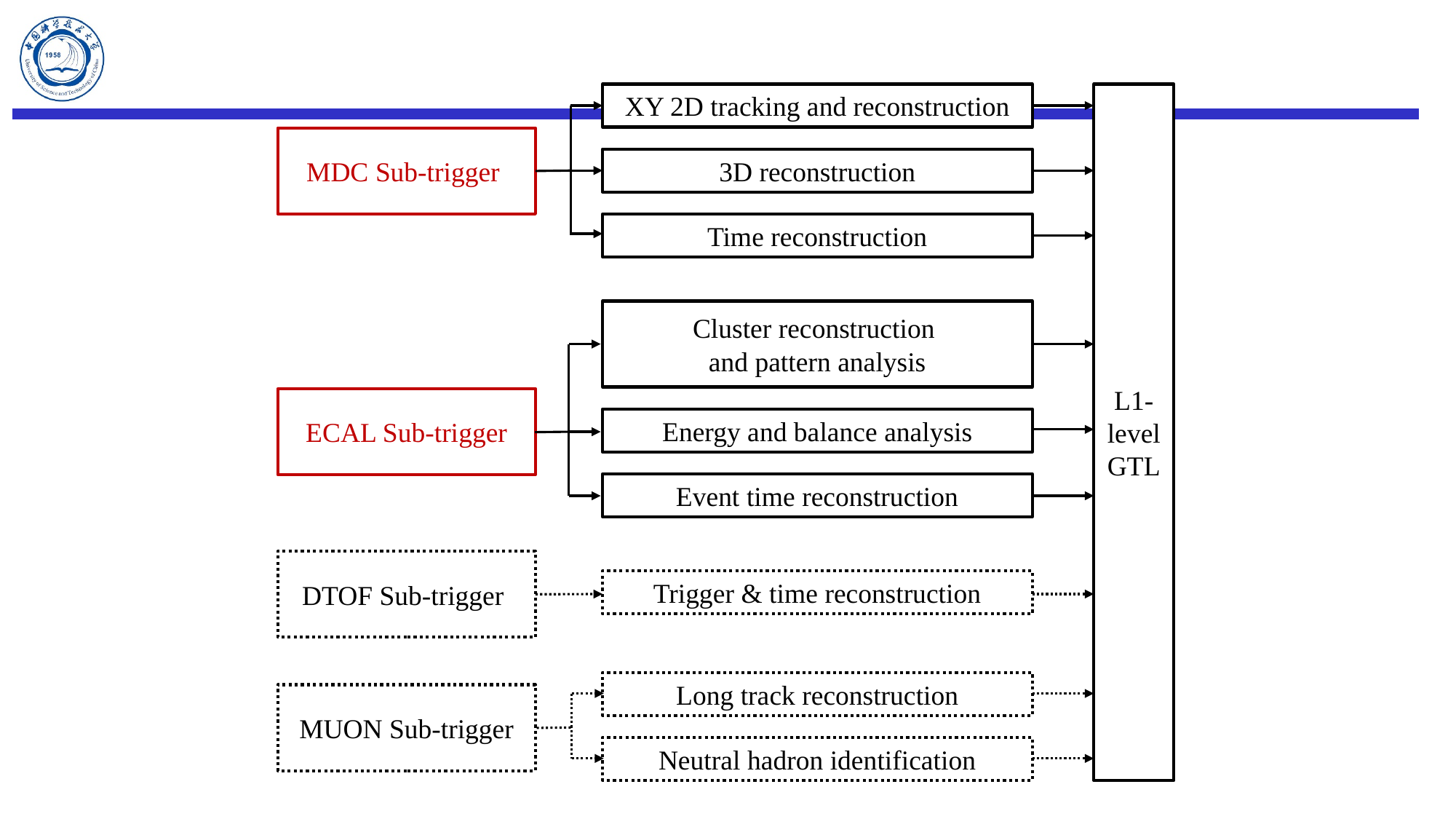

XY 2D tracking and reconstruction
L1-level GTL
MDC Sub-trigger
3D reconstruction
Time reconstruction
Cluster reconstruction
and pattern analysis
ECAL Sub-trigger
Energy and balance analysis
Event time reconstruction
DTOF Sub-trigger
Trigger & time reconstruction
Long track reconstruction
MUON Sub-trigger
Neutral hadron identification